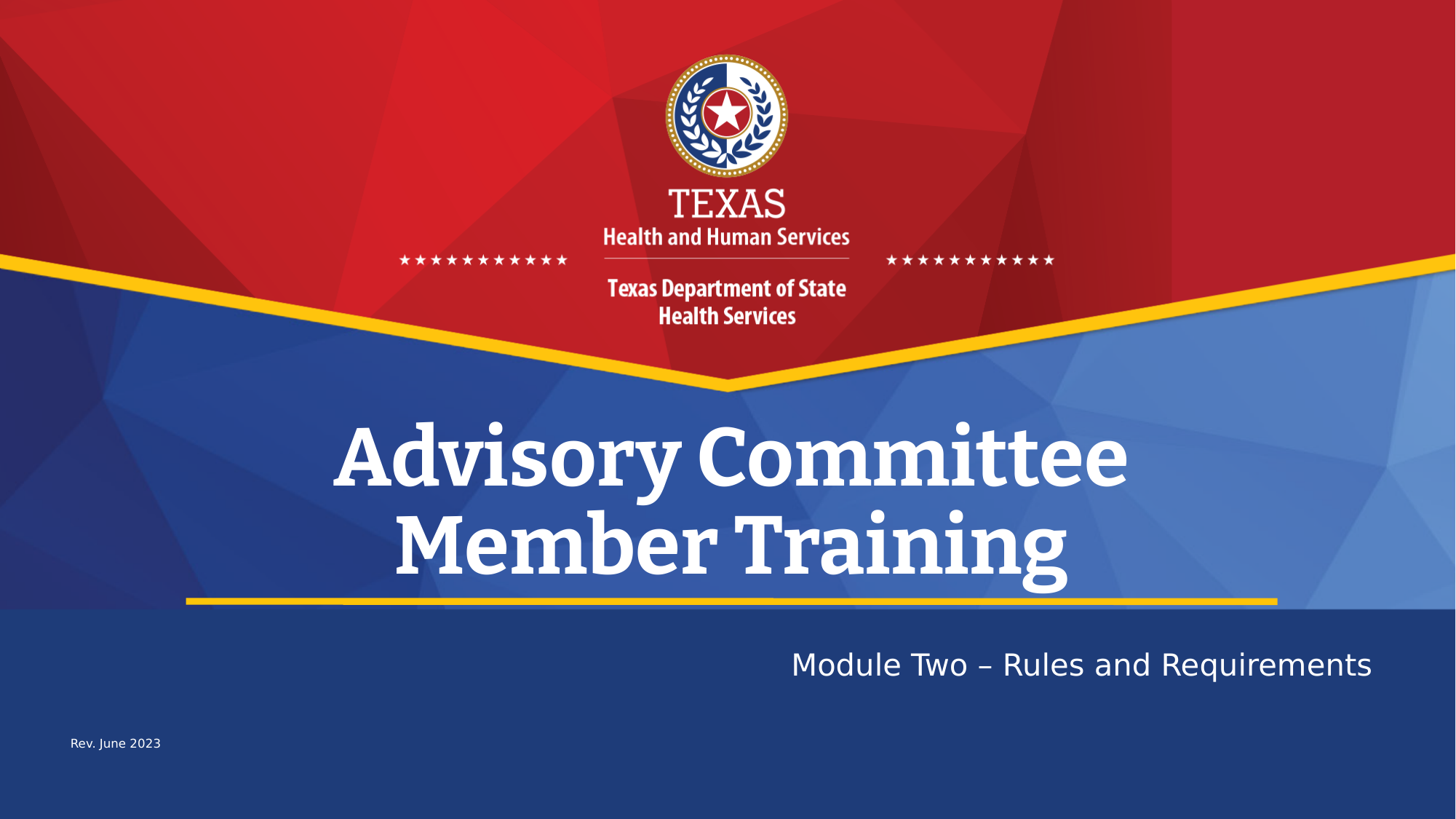

# Advisory Committee Member Training
Module Two – Rules and Requirements
Rev. June 2023